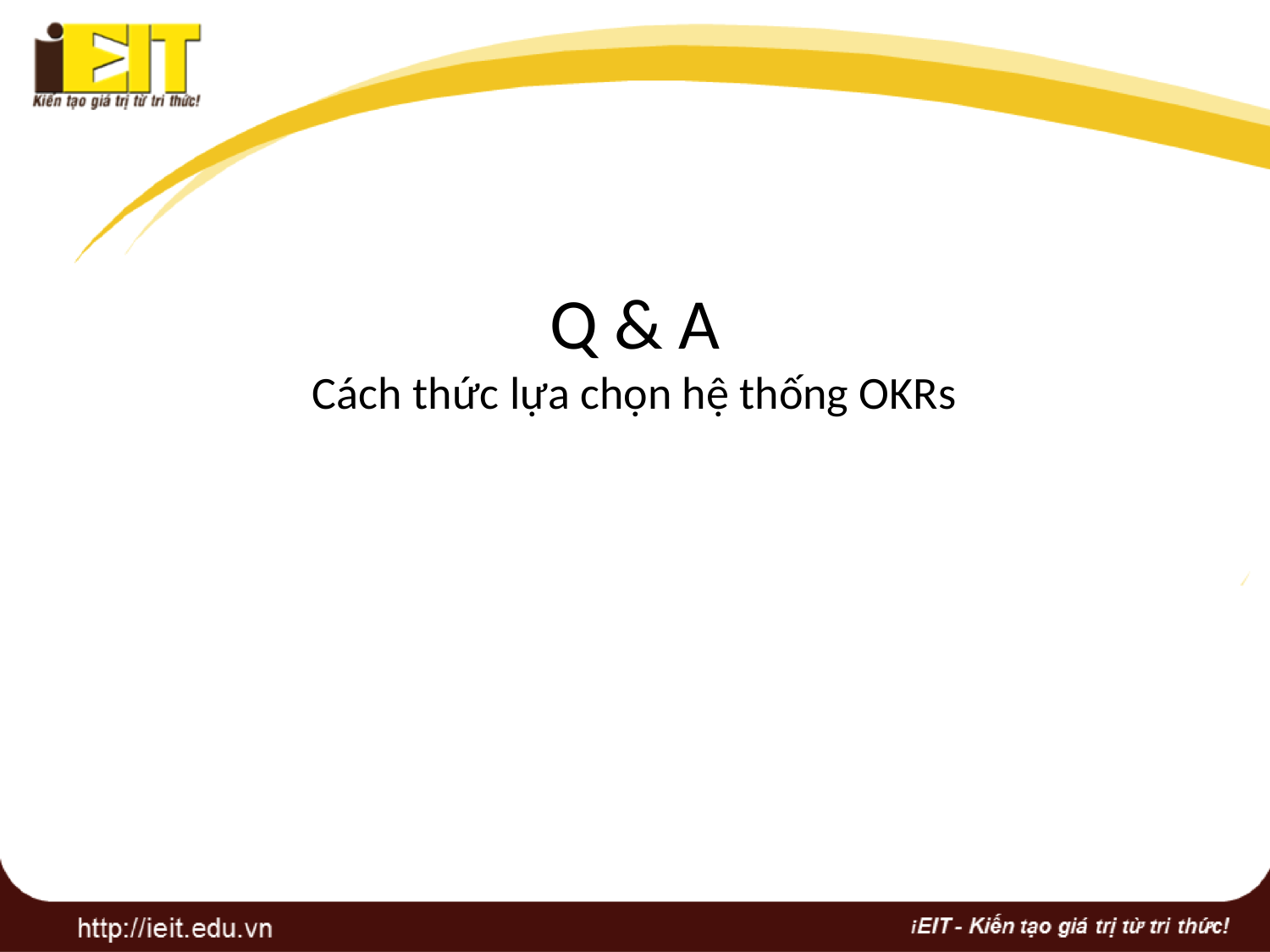

# Q & A Cách thức lựa chọn hệ thống OKRs